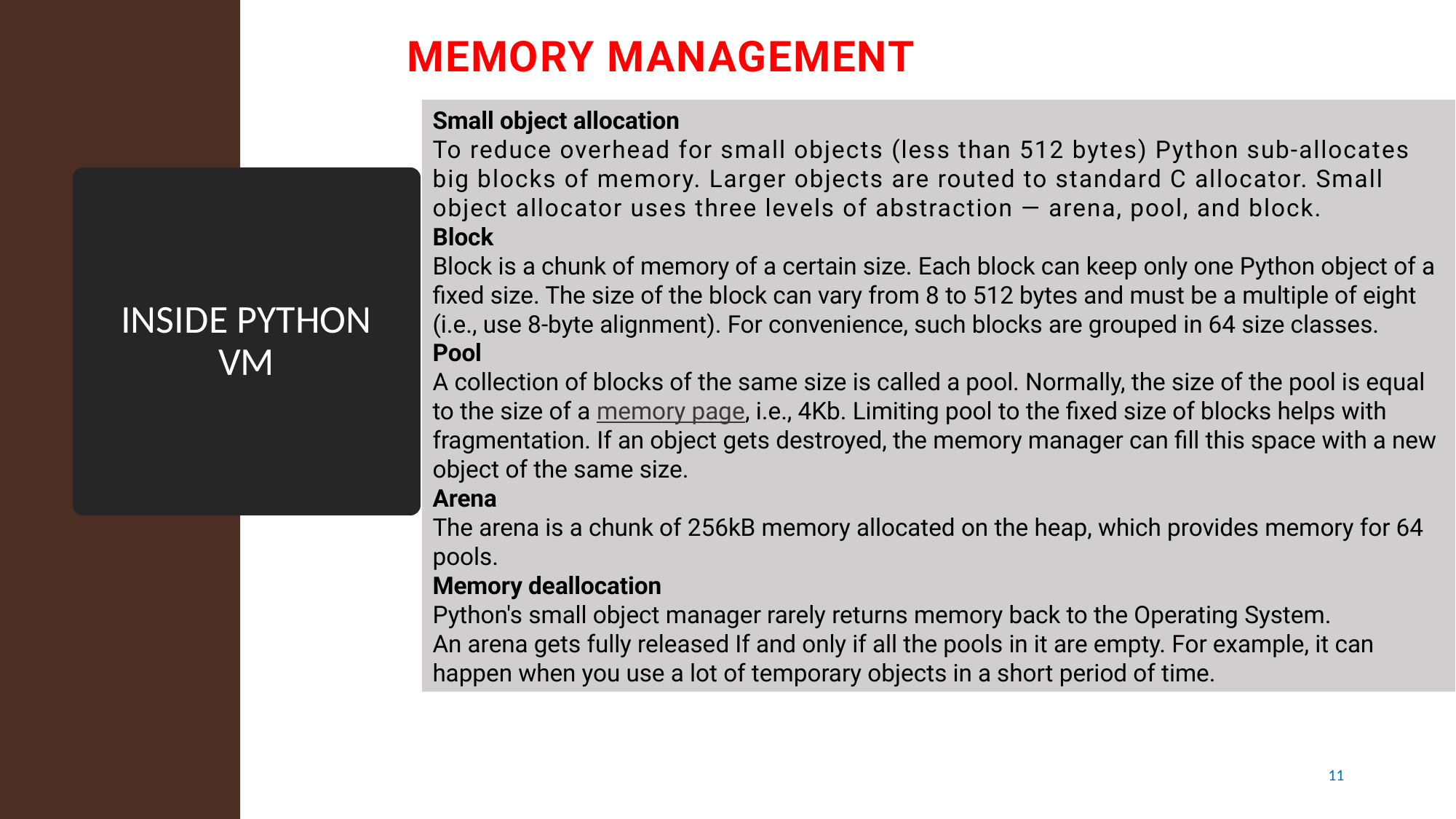

MEMORY MANAGEMENT

Small object allocation
To reduce overhead for small objects (less than 512 bytes) Python sub-allocates big blocks of memory. Larger objects are routed to standard C allocator. Small object allocator uses three levels of abstraction — arena, pool, and block.
Block
Block is a chunk of memory of a certain size. Each block can keep only one Python object of a fixed size. The size of the block can vary from 8 to 512 bytes and must be a multiple of eight (i.e., use 8-byte alignment). For convenience, such blocks are grouped in 64 size classes.
Pool
A collection of blocks of the same size is called a pool. Normally, the size of the pool is equal to the size of a memory page, i.e., 4Kb. Limiting pool to the fixed size of blocks helps with fragmentation. If an object gets destroyed, the memory manager can fill this space with a new object of the same size.
Arena
The arena is a chunk of 256kB memory allocated on the heap, which provides memory for 64 pools.
Memory deallocation
Python's small object manager rarely returns memory back to the Operating System.
An arena gets fully released If and only if all the pools in it are empty. For example, it can happen when you use a lot of temporary objects in a short period of time.
# Inside Python VM
11